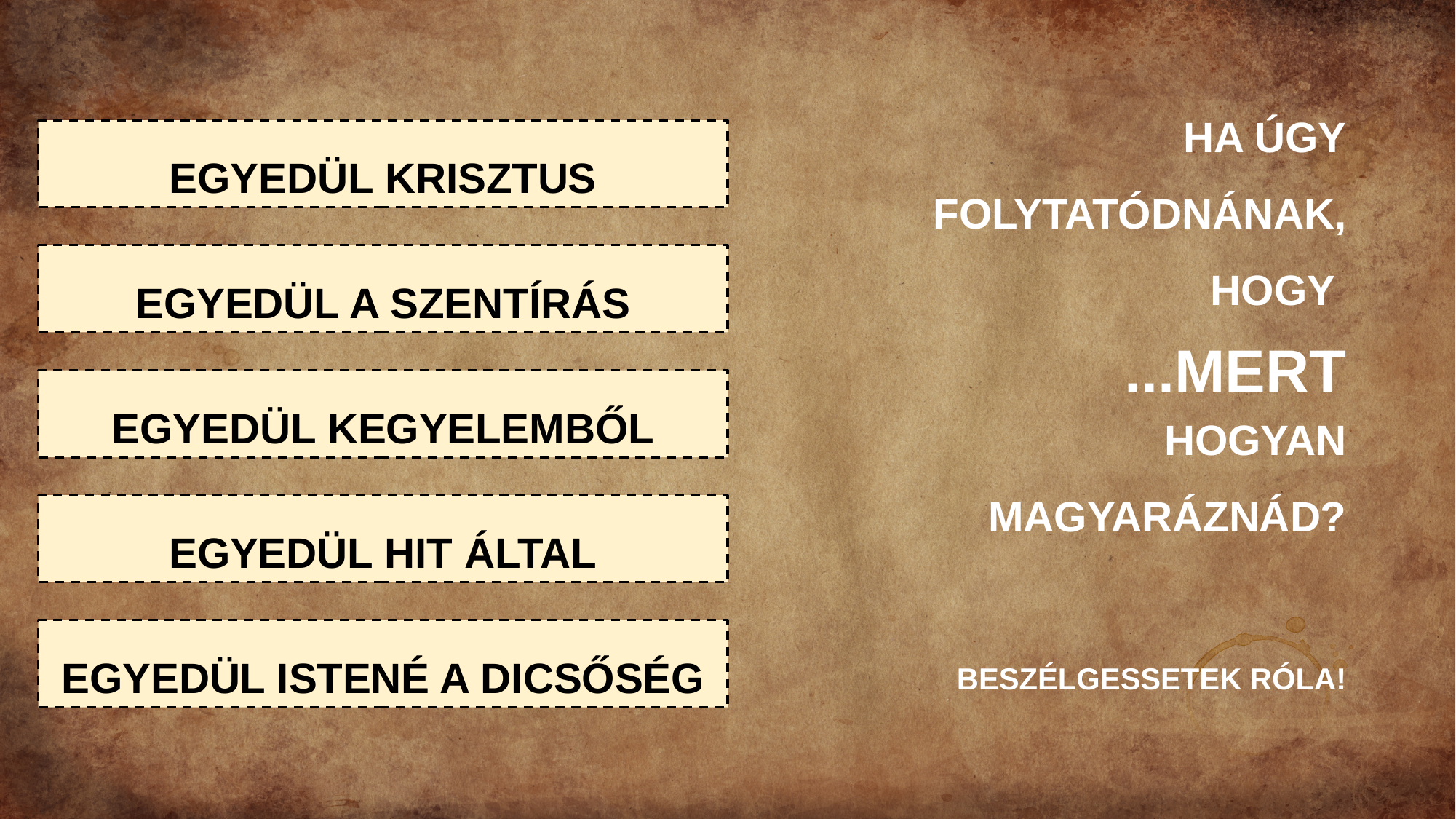

HA ÚGY
FOLYTATÓDNÁNAK, HOGY
EGYEDÜL KRISZTUS
EGYEDÜL A SZENTÍRÁS
...MERT
EGYEDÜL KEGYELEMBŐL
HOGYAN MAGYARÁZNÁD?
EGYEDÜL HIT ÁLTAL
EGYEDÜL ISTENÉ A DICSŐSÉG
BESZÉLGESSETEK RÓLA!